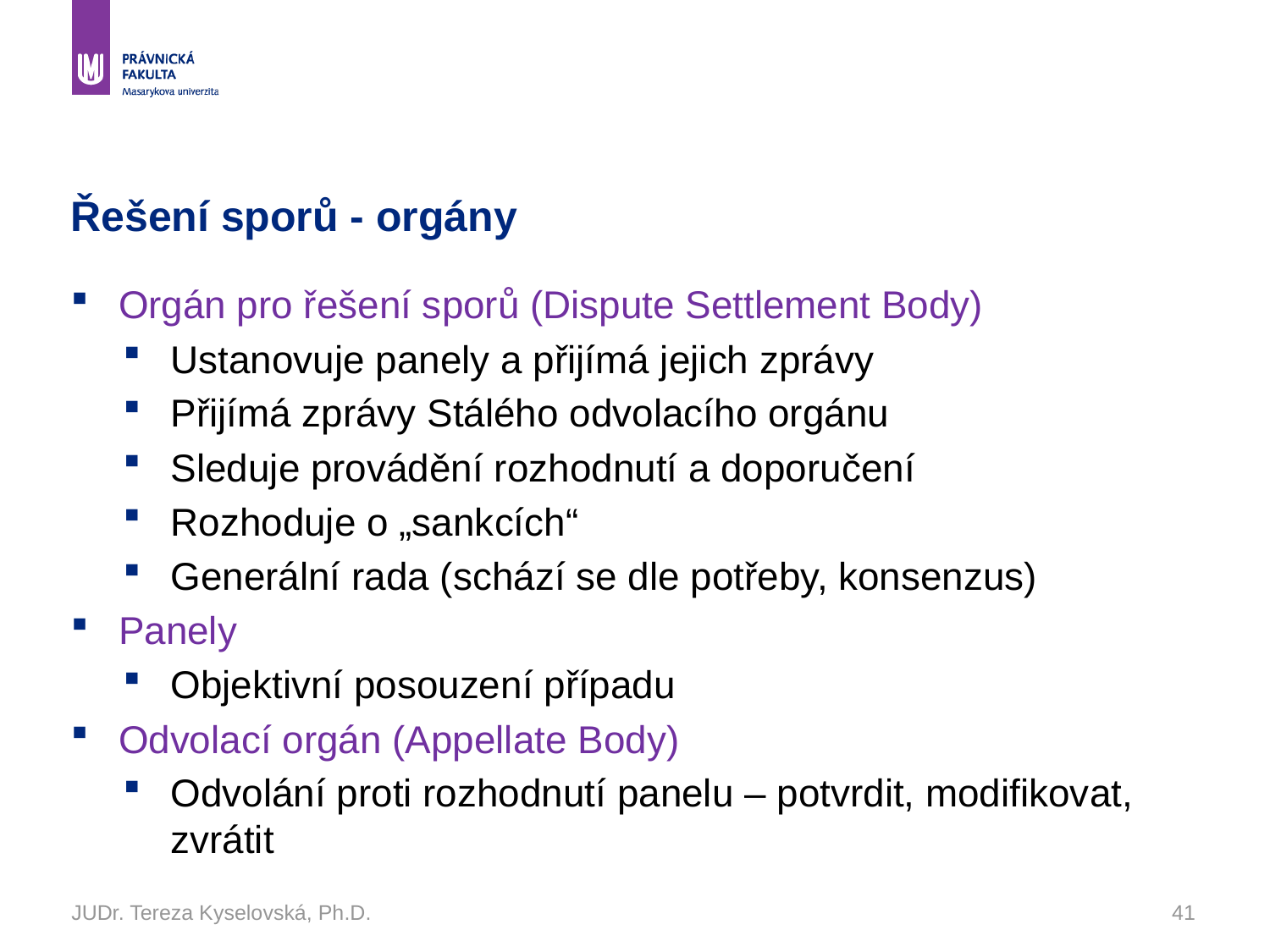

# Řešení sporů - orgány
Orgán pro řešení sporů (Dispute Settlement Body)
Ustanovuje panely a přijímá jejich zprávy
Přijímá zprávy Stálého odvolacího orgánu
Sleduje provádění rozhodnutí a doporučení
Rozhoduje o „sankcích“
Generální rada (schází se dle potřeby, konsenzus)
Panely
Objektivní posouzení případu
Odvolací orgán (Appellate Body)
Odvolání proti rozhodnutí panelu – potvrdit, modifikovat, zvrátit
JUDr. Tereza Kyselovská, Ph.D.
41